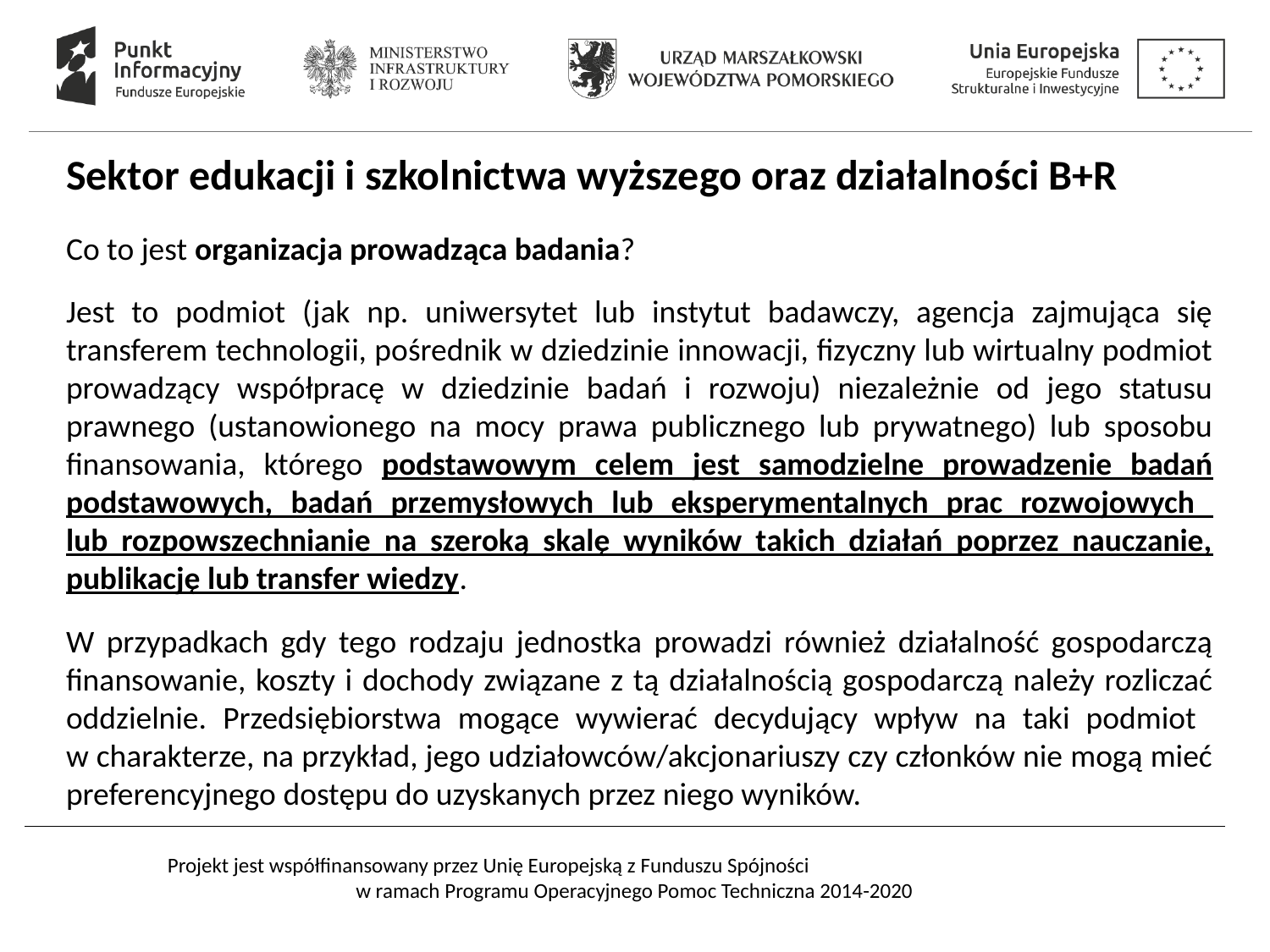

Sektor edukacji i szkolnictwa wyższego oraz działalności B+R

Co to jest organizacja prowadząca badania?

Jest to podmiot (jak np. uniwersytet lub instytut badawczy, agencja zajmująca się transferem technologii, pośrednik w dziedzinie innowacji, fizyczny lub wirtualny podmiot prowadzący współpracę w dziedzinie badań i rozwoju) niezależnie od jego statusu prawnego (ustanowionego na mocy prawa publicznego lub prywatnego) lub sposobu finansowania, którego podstawowym celem jest samodzielne prowadzenie badań podstawowych, badań przemysłowych lub eksperymentalnych prac rozwojowych
lub rozpowszechnianie na szeroką skalę wyników takich działań poprzez nauczanie, publikację lub transfer wiedzy.

W przypadkach gdy tego rodzaju jednostka prowadzi również działalność gospodarczą finansowanie, koszty i dochody związane z tą działalnością gospodarczą należy rozliczać oddzielnie. Przedsiębiorstwa mogące wywierać decydujący wpływ na taki podmiot
w charakterze, na przykład, jego udziałowców/akcjonariuszy czy członków nie mogą mieć preferencyjnego dostępu do uzyskanych przez niego wyników.